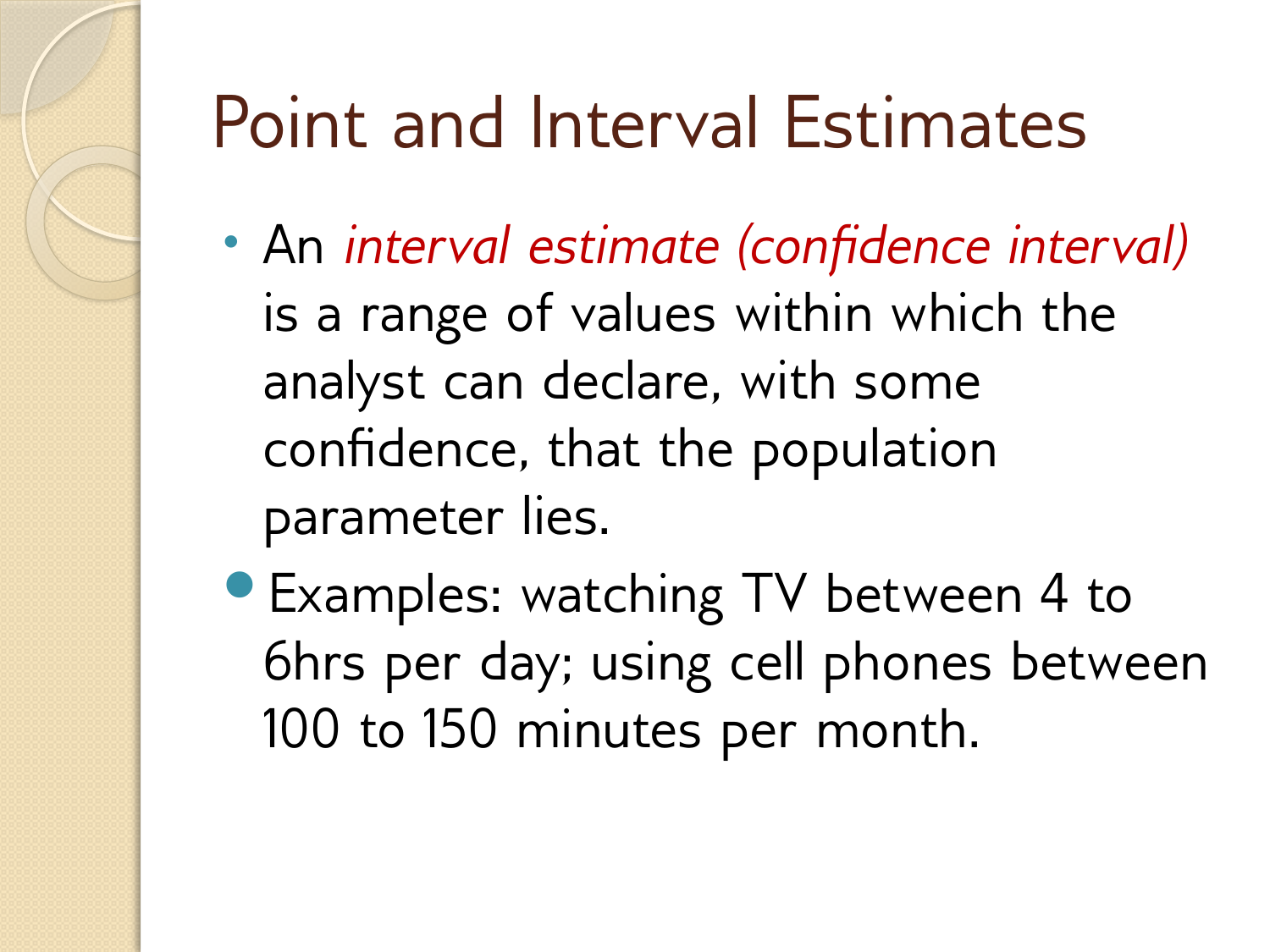

# Point and Interval Estimates
An interval estimate (confidence interval) is a range of values within which the analyst can declare, with some confidence, that the population parameter lies.
Examples: watching TV between 4 to 6hrs per day; using cell phones between 100 to 150 minutes per month.